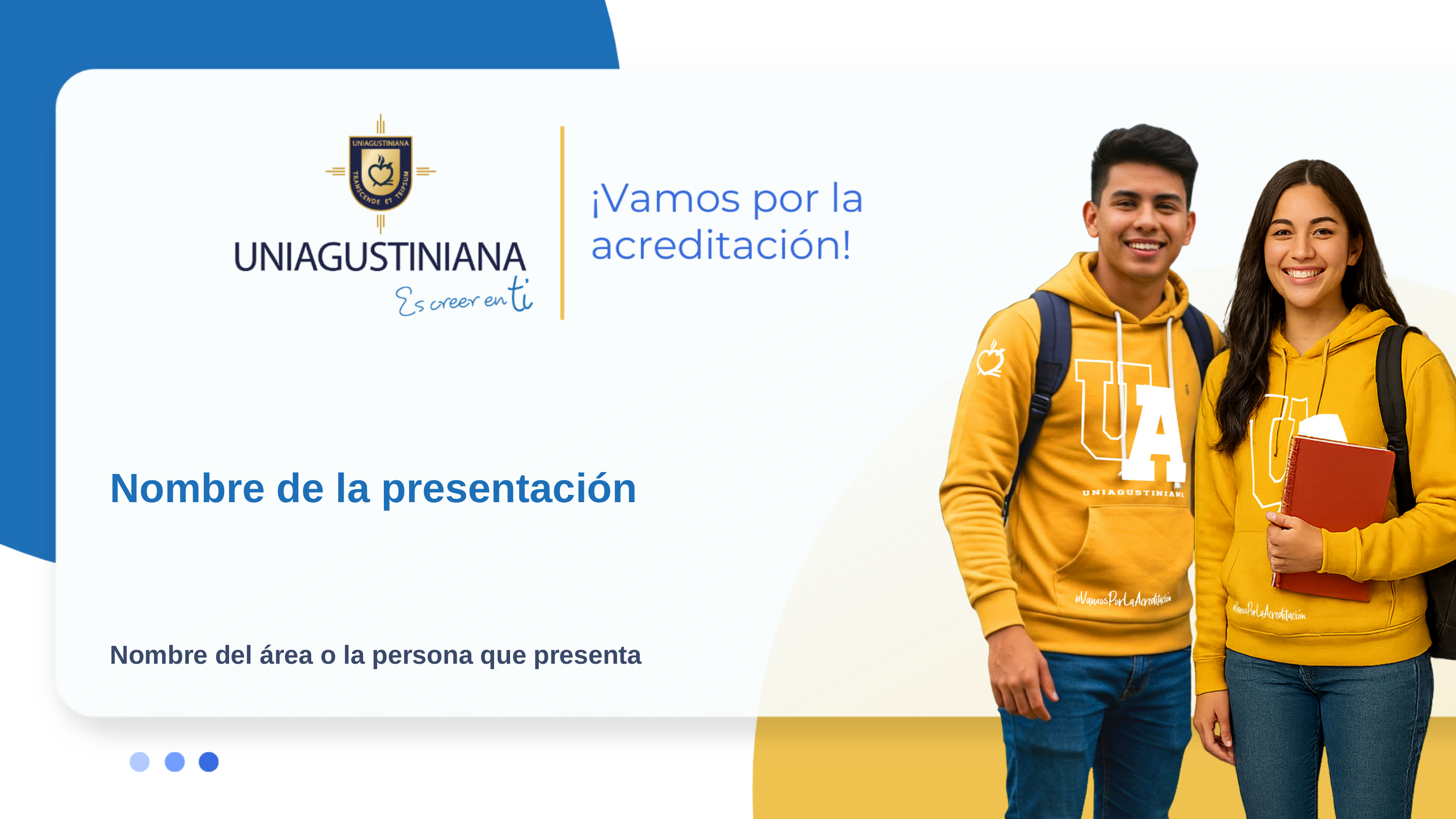

Nombre de la presentación
Nombre del área o la persona que presenta